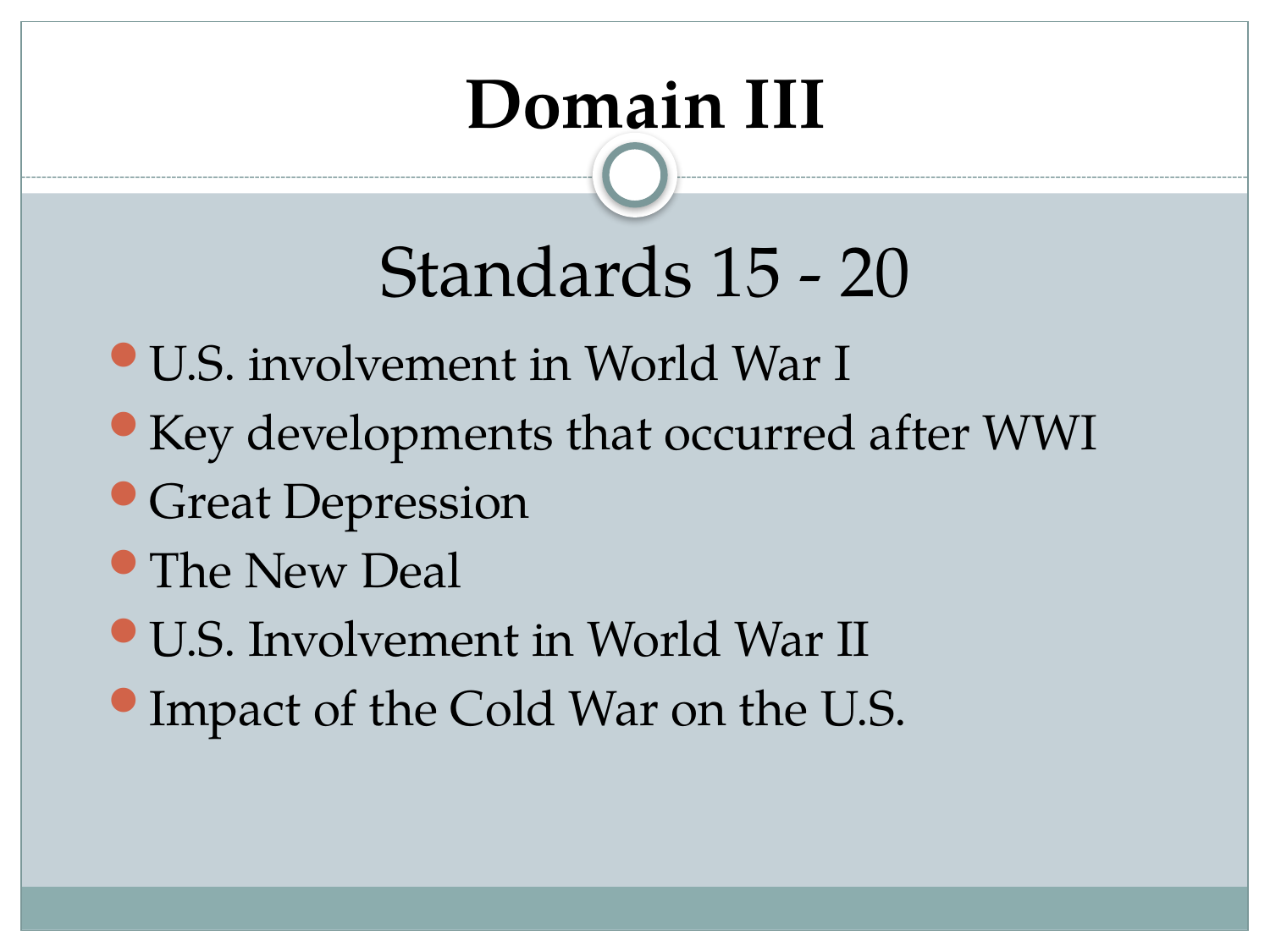

# Domain III Standards 15 - 20
U.S. involvement in World War I
Key developments that occurred after WWI
Great Depression
The New Deal
U.S. Involvement in World War II
Impact of the Cold War on the U.S.